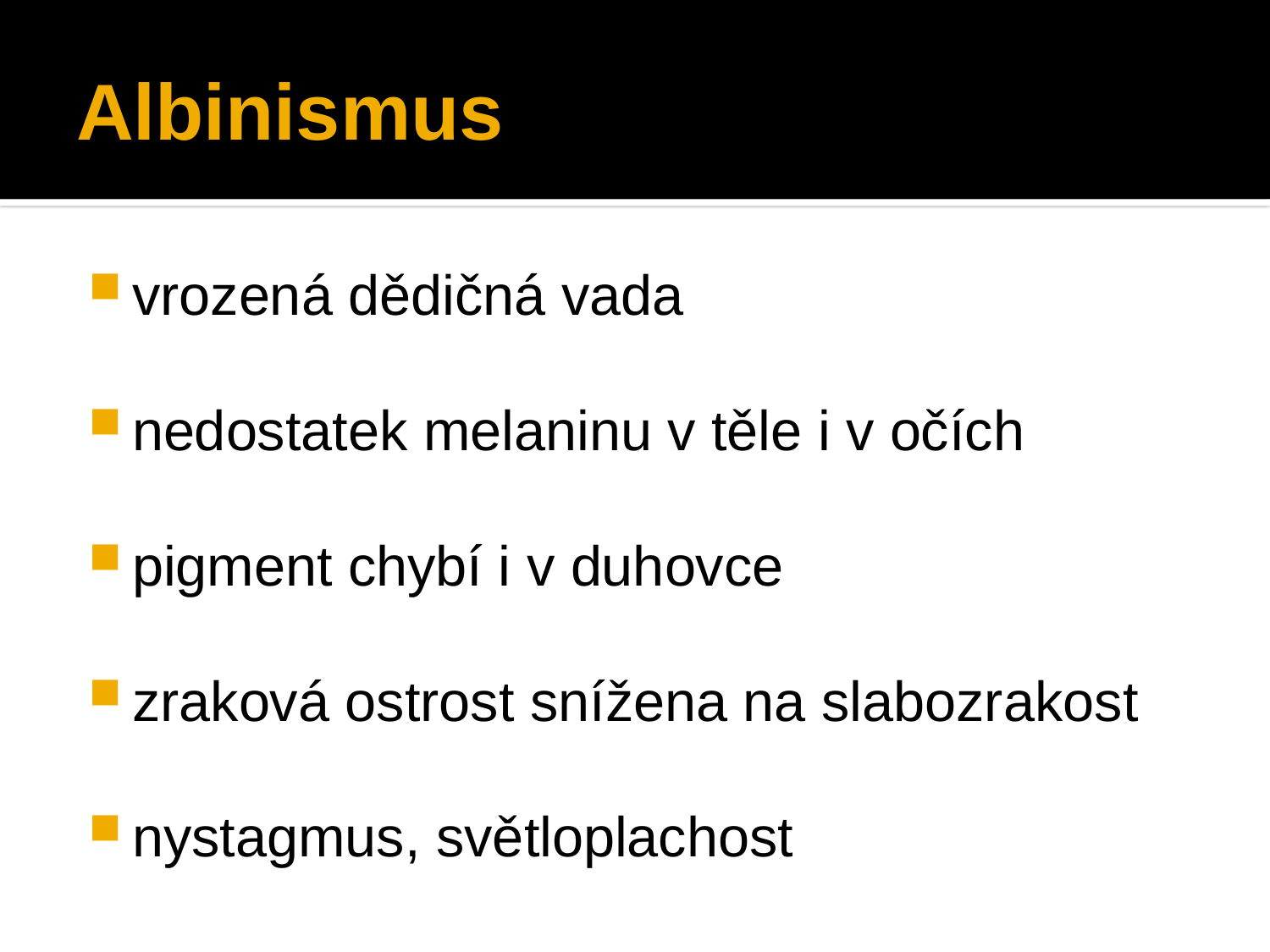

# Albinismus
vrozená dědičná vada

nedostatek melaninu v těle i v očích

pigment chybí i v duhovce

zraková ostrost snížena na slabozrakost

nystagmus, světloplachost